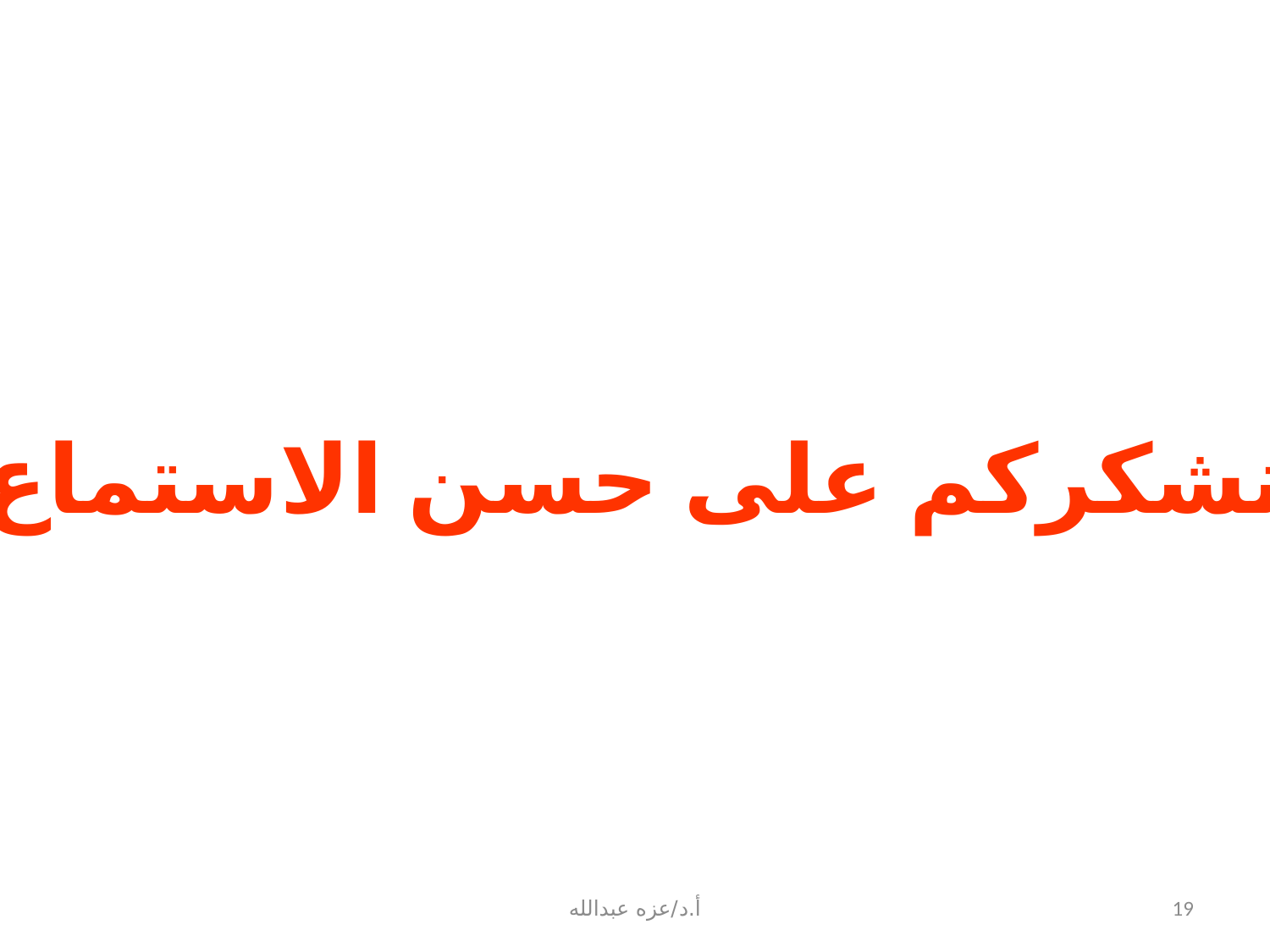

نشكركم على حسن الاستماع
أ.د/عزه عبدالله
19